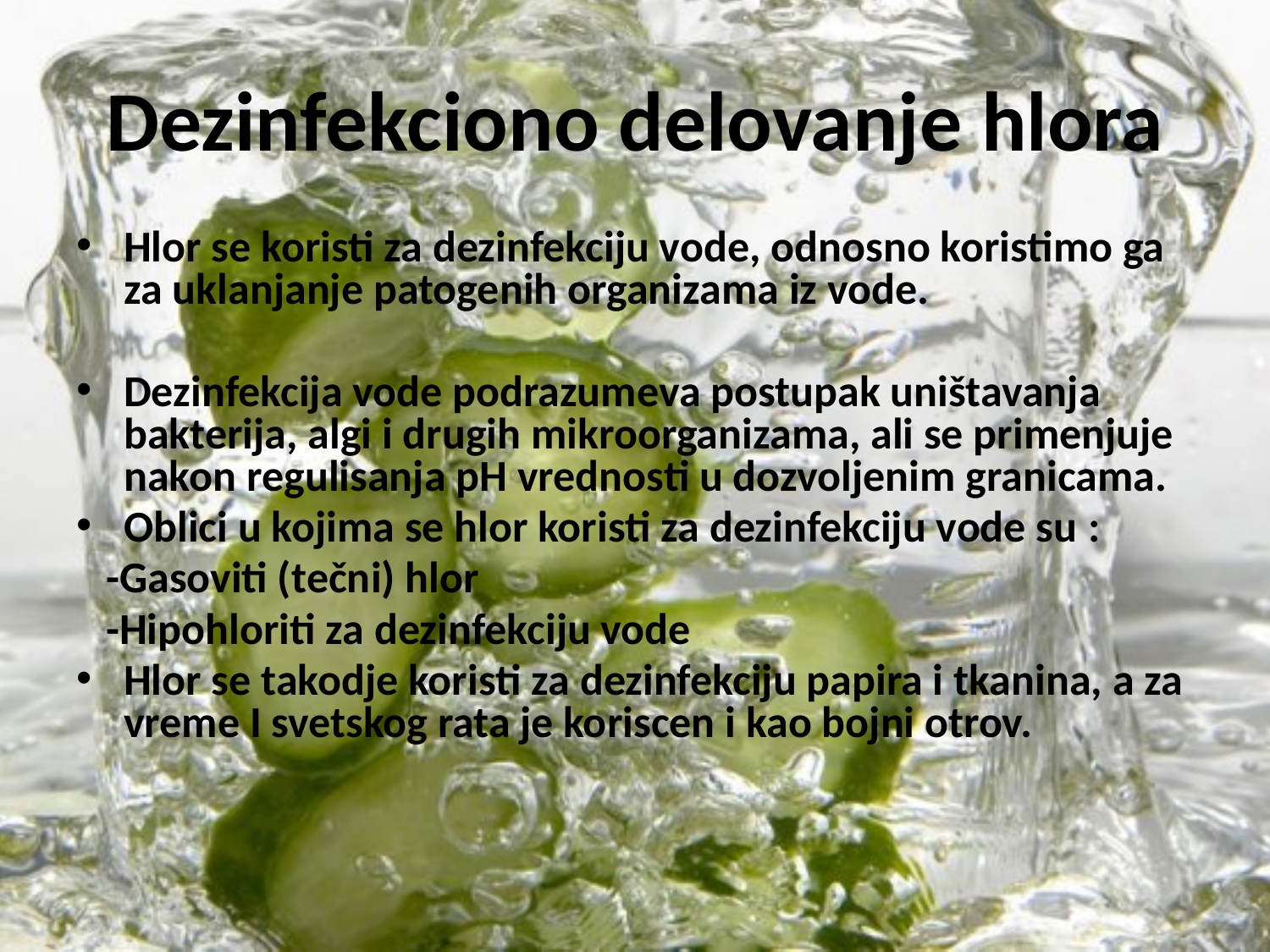

# Dezinfekciono delovanje hlora
Hlor se koristi za dezinfekciju vode, odnosno koristimo ga za uklanjanje patogenih organizama iz vode.

Dezinfekcija vode podrazumeva postupak uništavanja bakterija, algi i drugih mikroorganizama, ali se primenjuje nakon regulisanja pH vrednosti u dozvoljenim granicama.
Oblici u kojima se hlor koristi za dezinfekciju vode su :
   -Gasoviti (tečni) hlor
   -Hipohloriti za dezinfekciju vode
Hlor se takodje koristi za dezinfekciju papira i tkanina, a za vreme I svetskog rata je koriscen i kao bojni otrov.